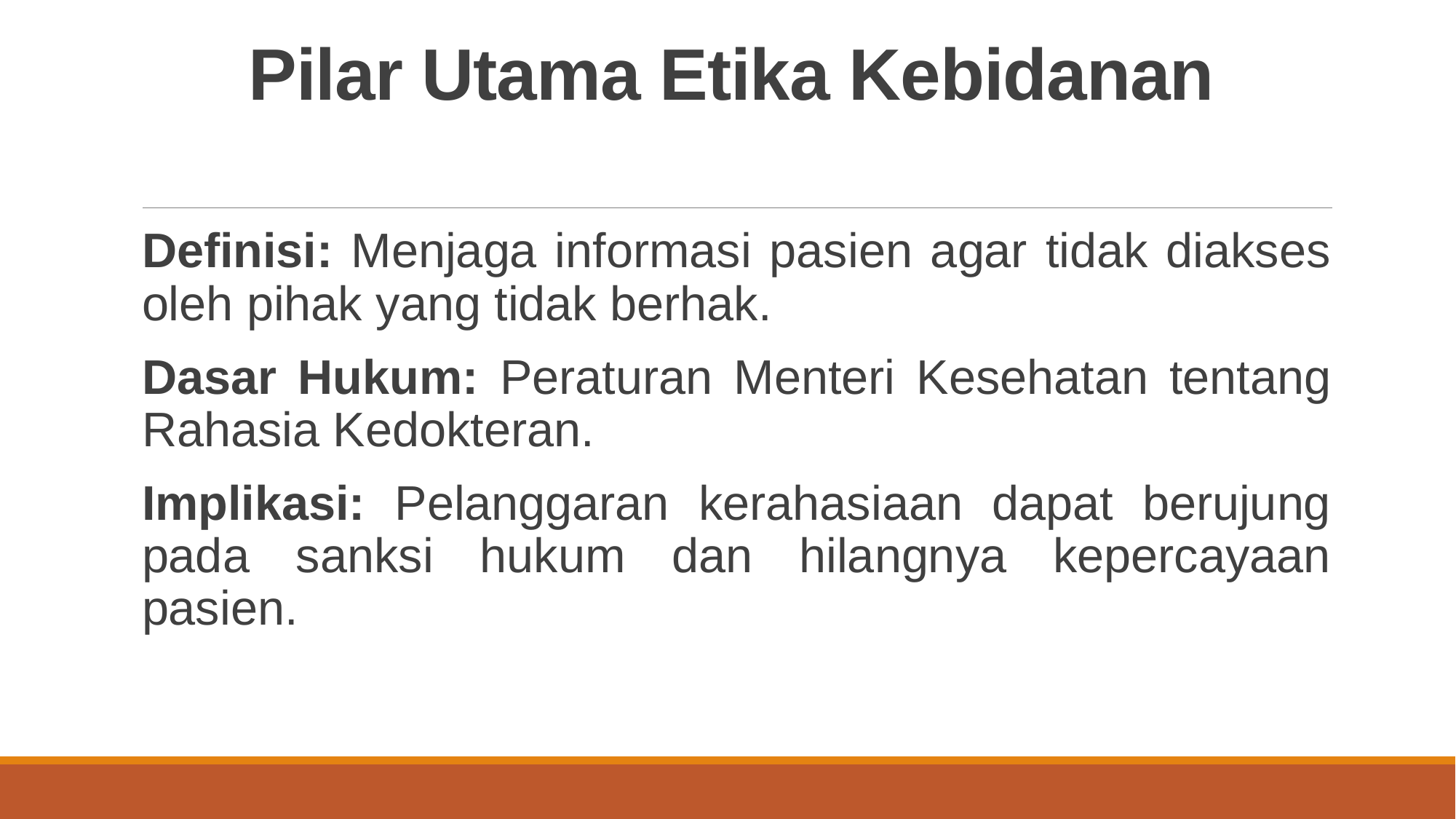

# Pilar Utama Etika Kebidanan
Definisi: Menjaga informasi pasien agar tidak diakses oleh pihak yang tidak berhak.
Dasar Hukum: Peraturan Menteri Kesehatan tentang Rahasia Kedokteran.
Implikasi: Pelanggaran kerahasiaan dapat berujung pada sanksi hukum dan hilangnya kepercayaan pasien.